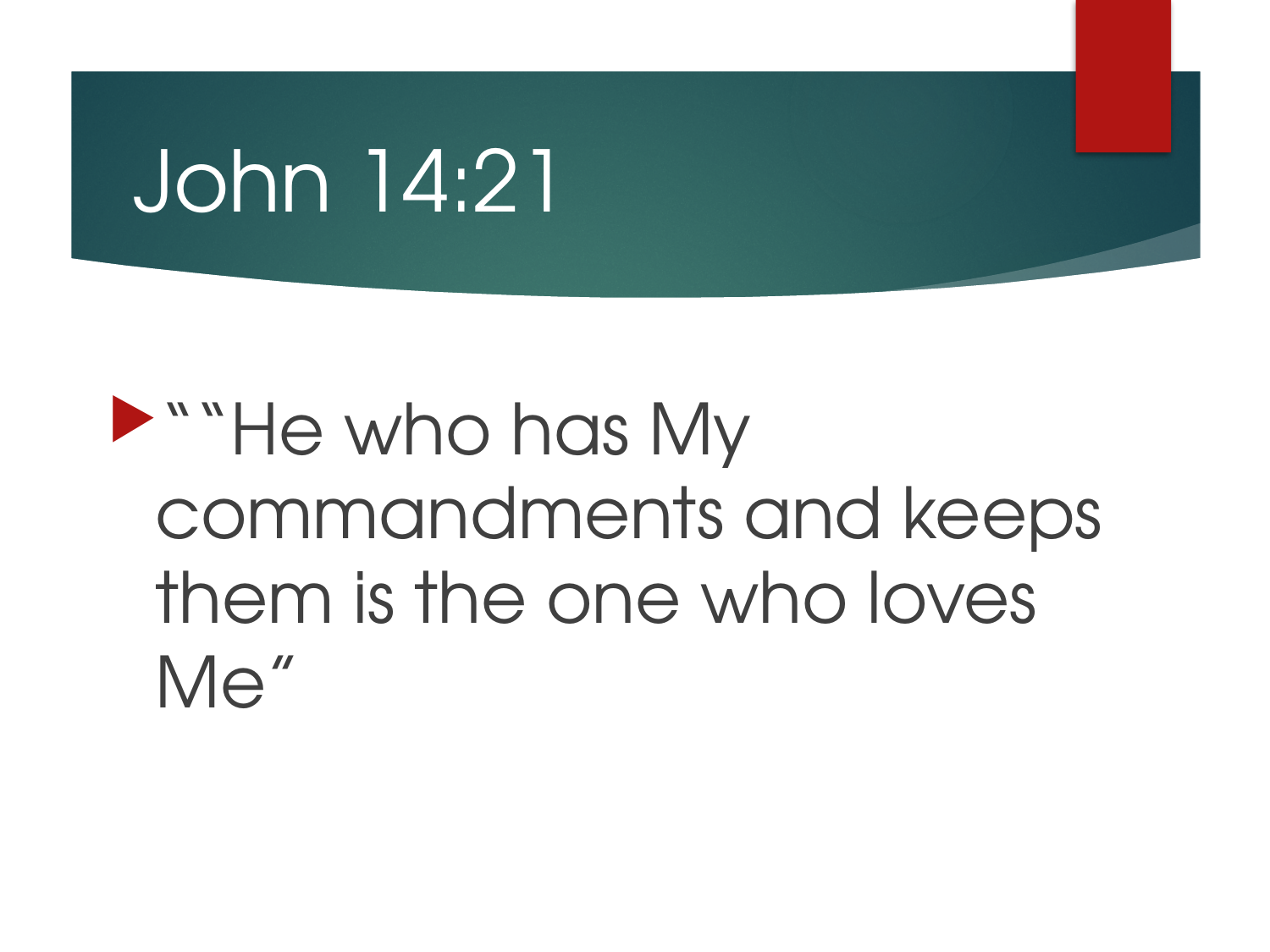

# John 14:21
““He who has My commandments and keeps them is the one who loves Me”